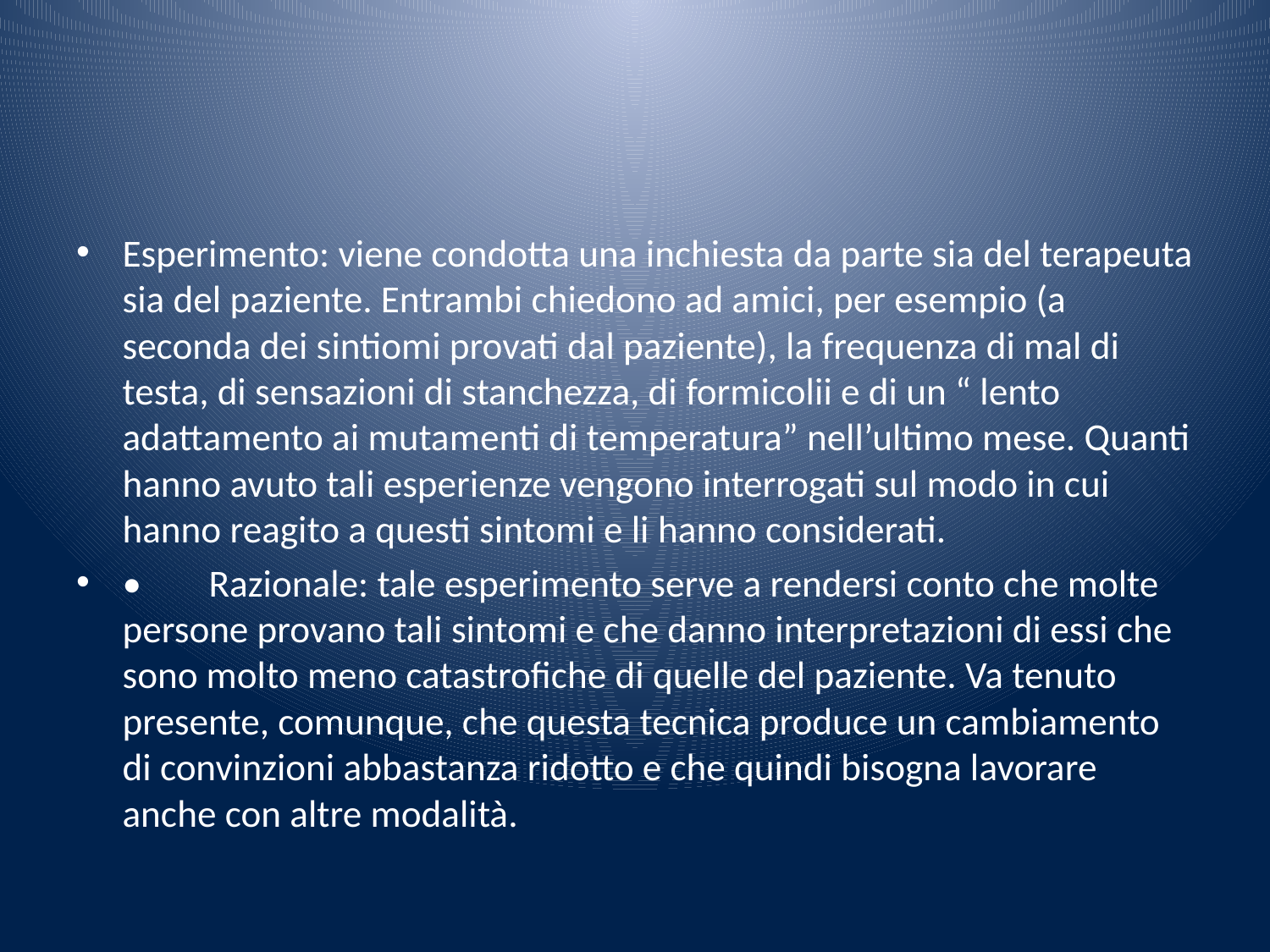

#
Esperimento: viene condotta una inchiesta da parte sia del terapeuta sia del paziente. Entrambi chiedono ad amici, per esempio (a seconda dei sintiomi provati dal paziente), la frequenza di mal di testa, di sensazioni di stanchezza, di formicolii e di un “ lento adattamento ai mutamenti di temperatura” nell’ultimo mese. Quanti hanno avuto tali esperienze vengono interrogati sul modo in cui hanno reagito a questi sintomi e li hanno considerati.
•	Razionale: tale esperimento serve a rendersi conto che molte persone provano tali sintomi e che danno interpretazioni di essi che sono molto meno catastrofiche di quelle del paziente. Va tenuto presente, comunque, che questa tecnica produce un cambiamento di convinzioni abbastanza ridotto e che quindi bisogna lavorare anche con altre modalità.